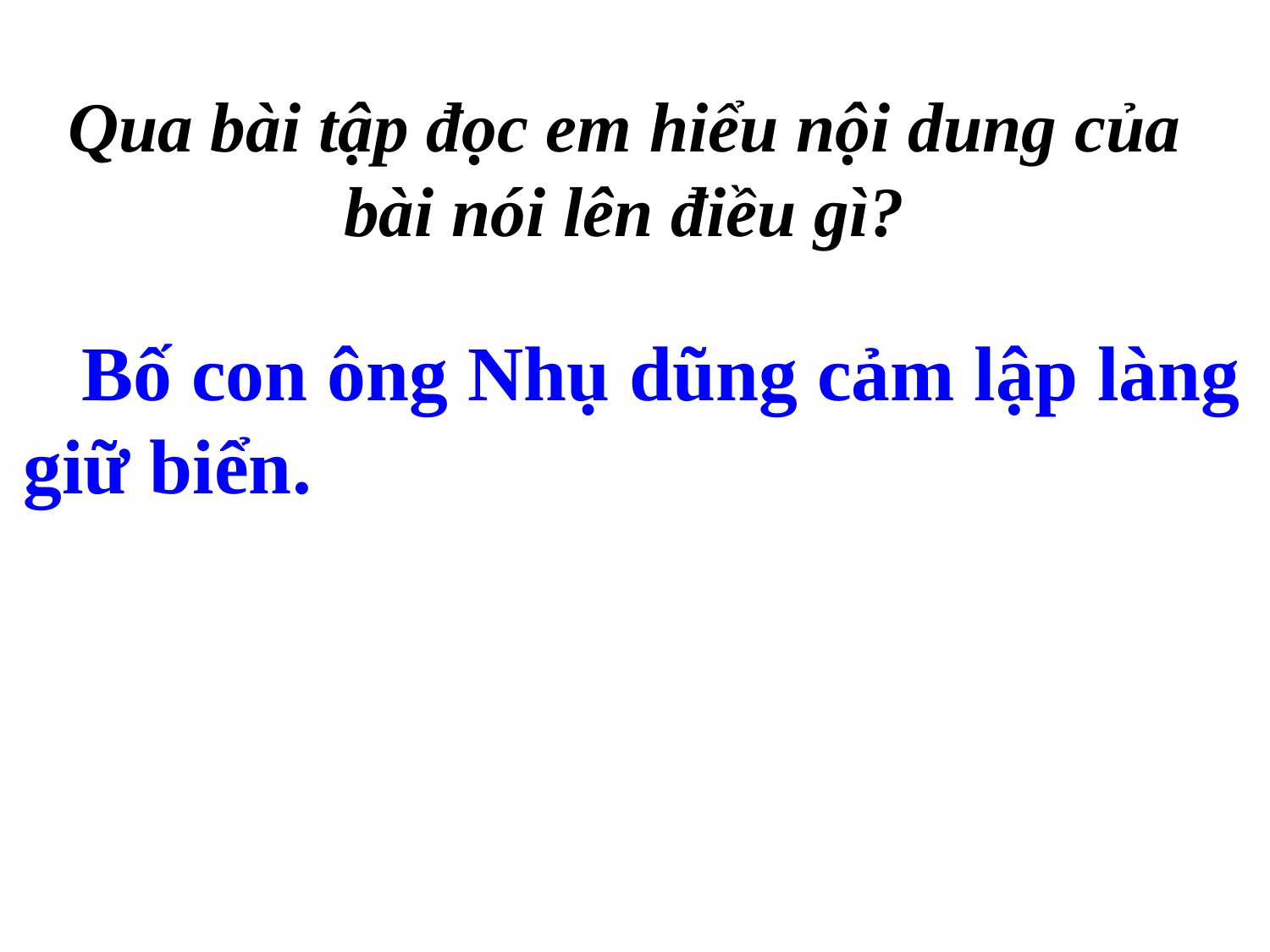

Qua bài tập đọc em hiểu nội dung của bài nói lên điều gì?
   Bố con ông Nhụ dũng cảm lập làng giữ biển.